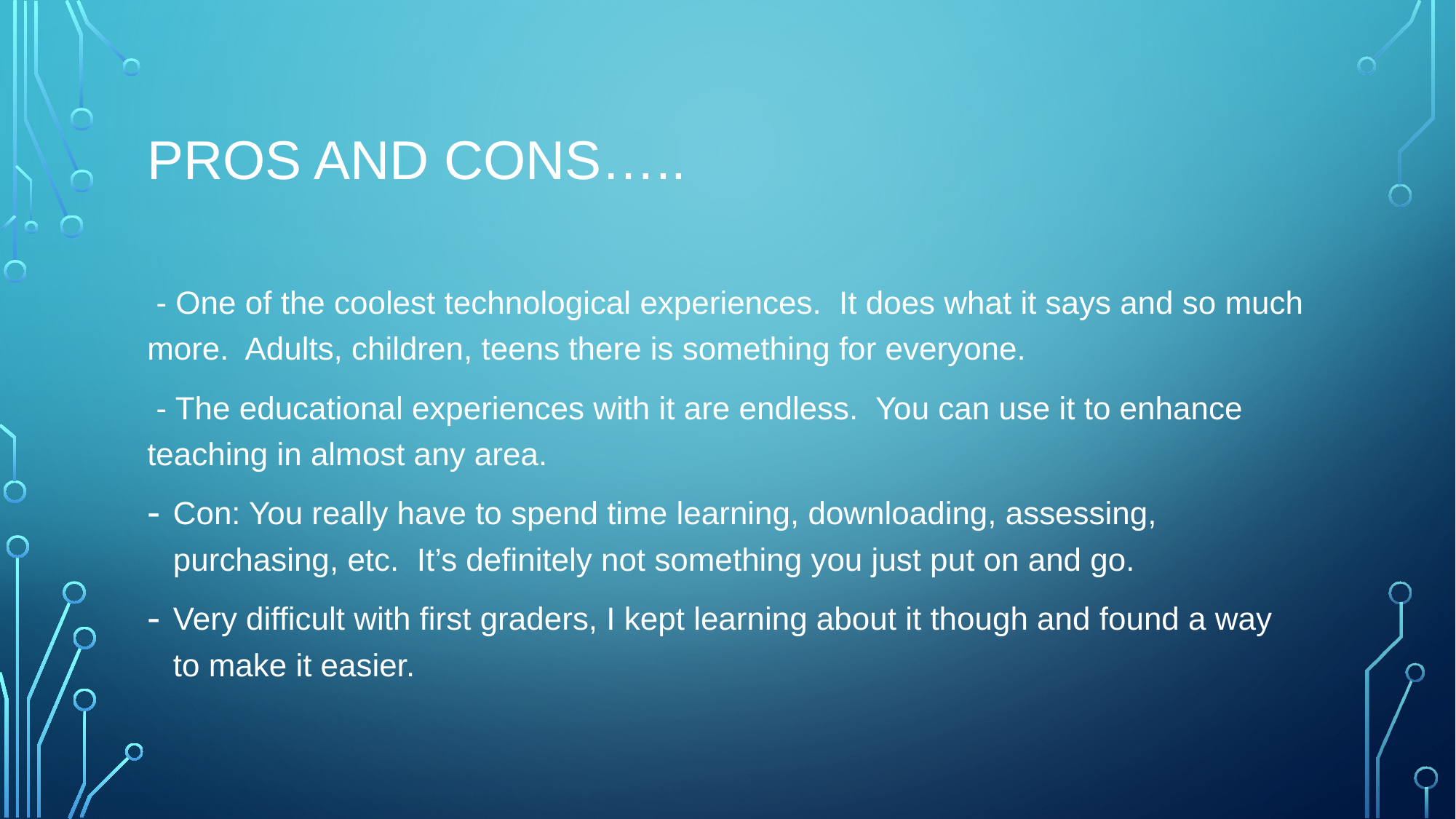

# pROS AND CONS…..
 - One of the coolest technological experiences.  It does what it says and so much more.  Adults, children, teens there is something for everyone.
 - The educational experiences with it are endless.  You can use it to enhance teaching in almost any area.
Con: You really have to spend time learning, downloading, assessing, purchasing, etc.  It’s definitely not something you just put on and go.
Very difficult with first graders, I kept learning about it though and found a way to make it easier.